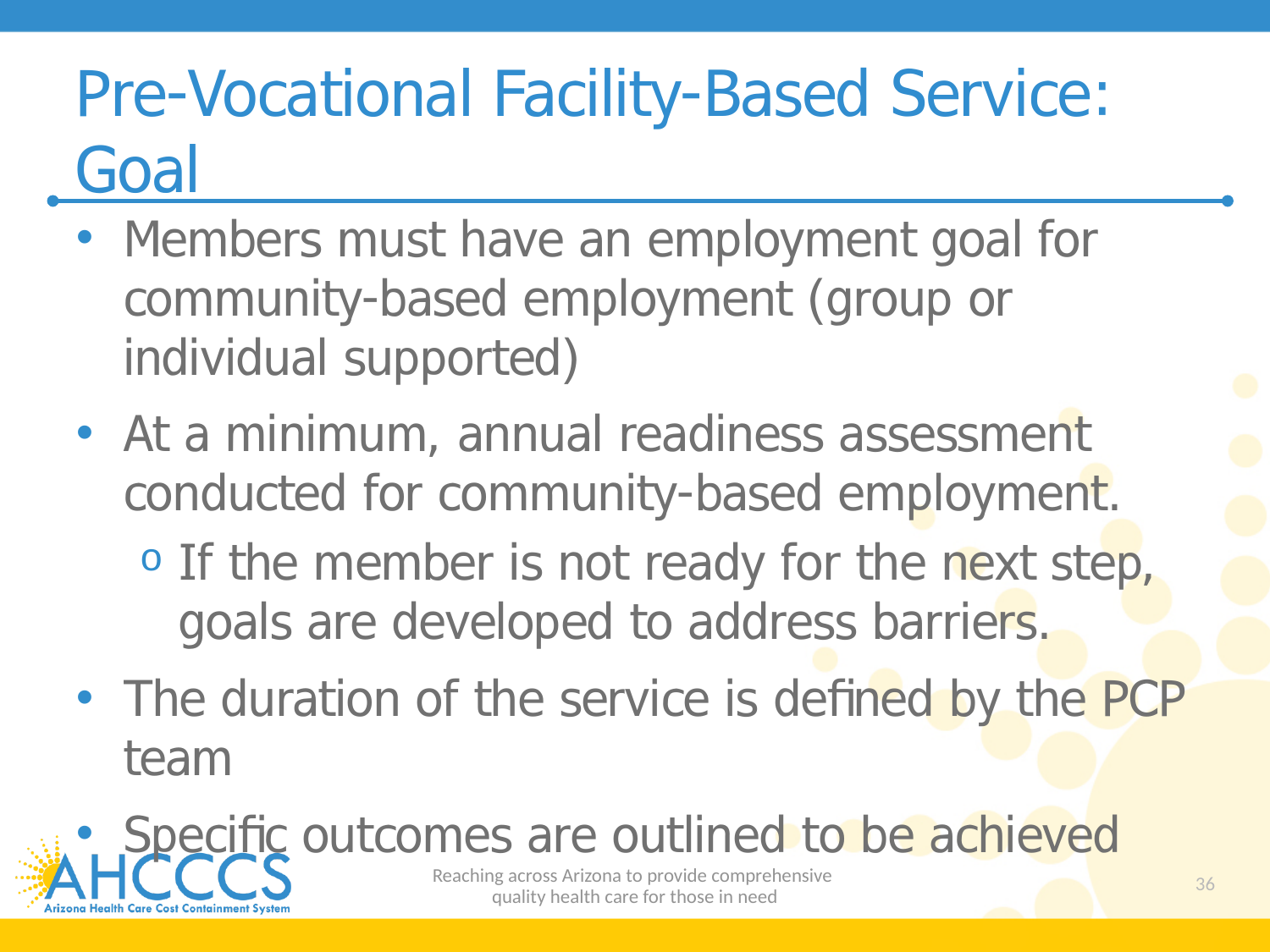

# Pre-Vocational Facility-Based Service: Goal
Members must have an employment goal for community-based employment (group or individual supported)
At a minimum, annual readiness assessment conducted for community-based employment.
If the member is not ready for the next step, goals are developed to address barriers.
The duration of the service is defined by the PCP team
Specific outcomes are outlined to be achieved

Reaching across Arizona to provide comprehensive
quality health care for those in need
36